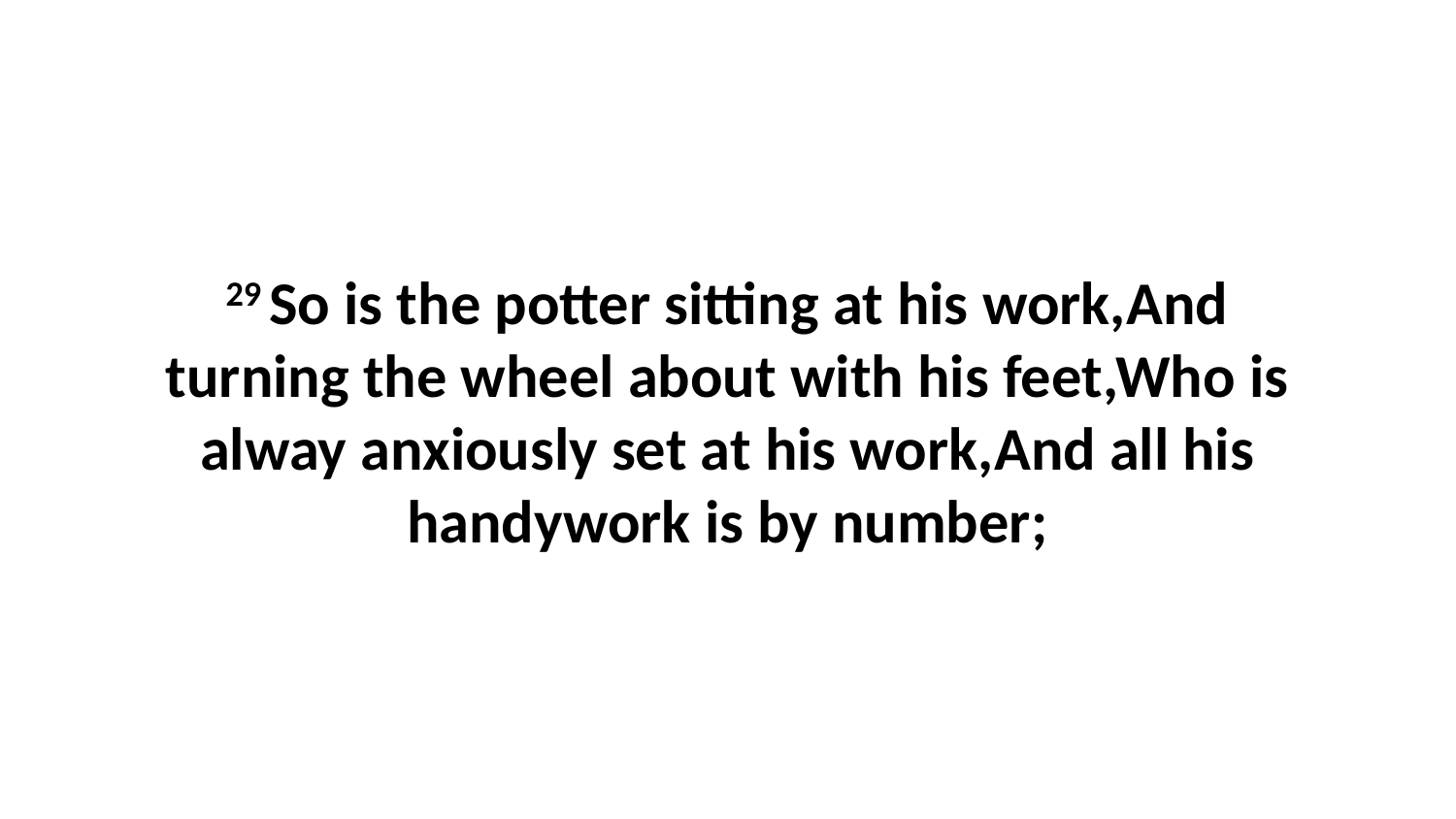

29 So is the potter sitting at his work,And turning the wheel about with his feet,Who is alway anxiously set at his work,And all his handywork is by number;